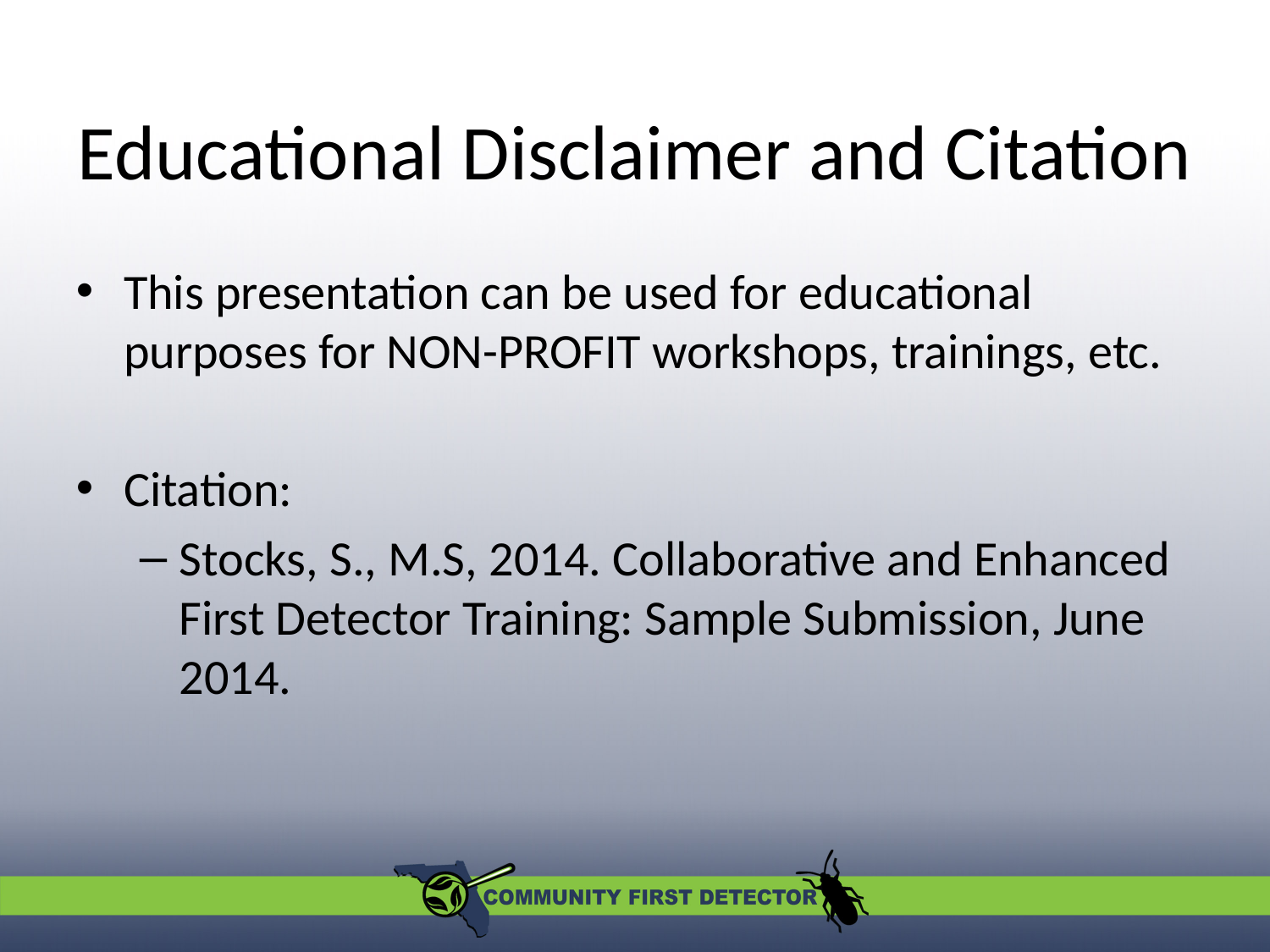

Educational Disclaimer and Citation
This presentation can be used for educational purposes for NON-PROFIT workshops, trainings, etc.

Citation:
Stocks, S., M.S, 2014. Collaborative and Enhanced First Detector Training: Sample Submission, June 2014.